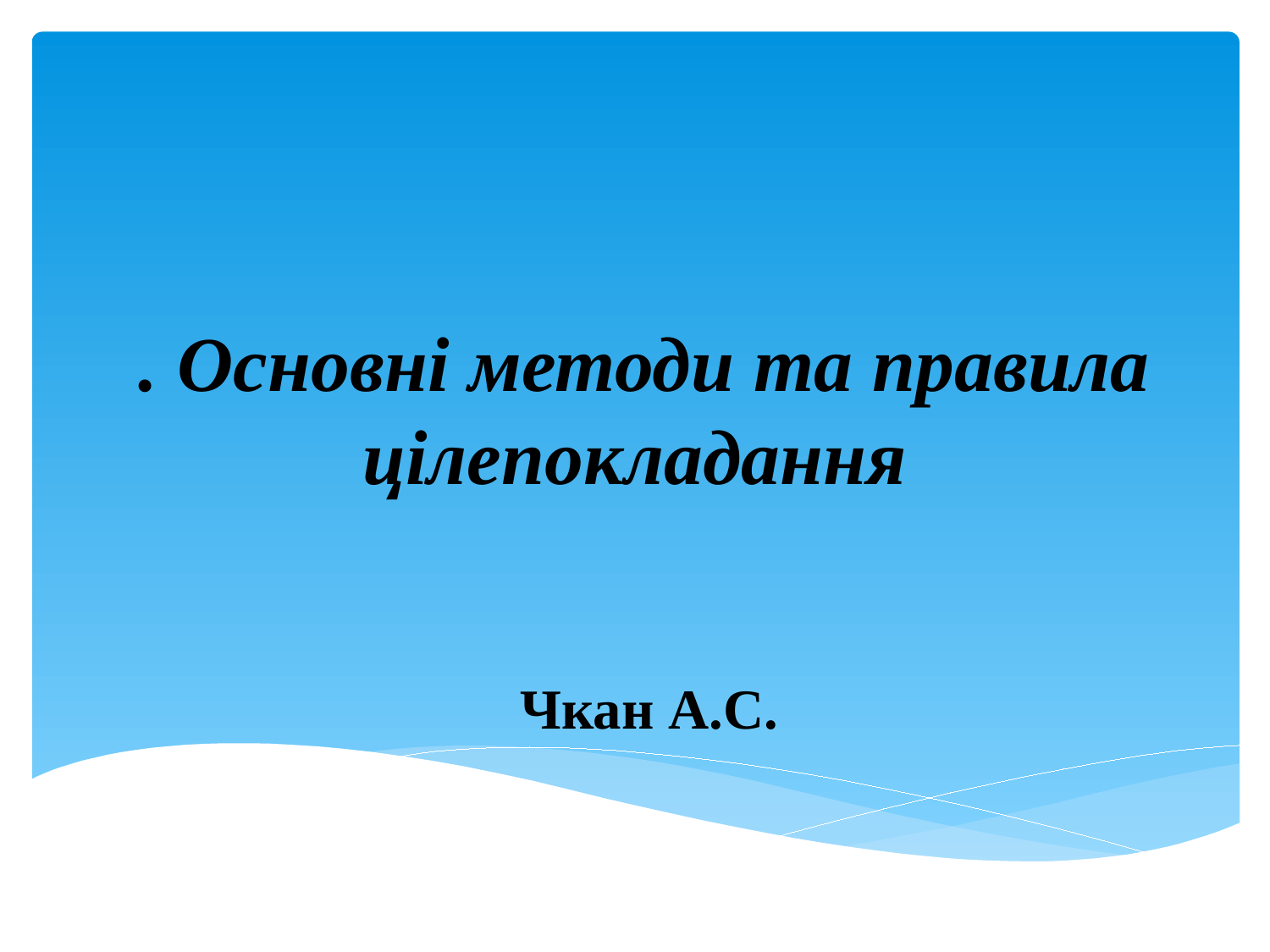

# . Основні методи та правила цілепокладання
Чкан А.С.